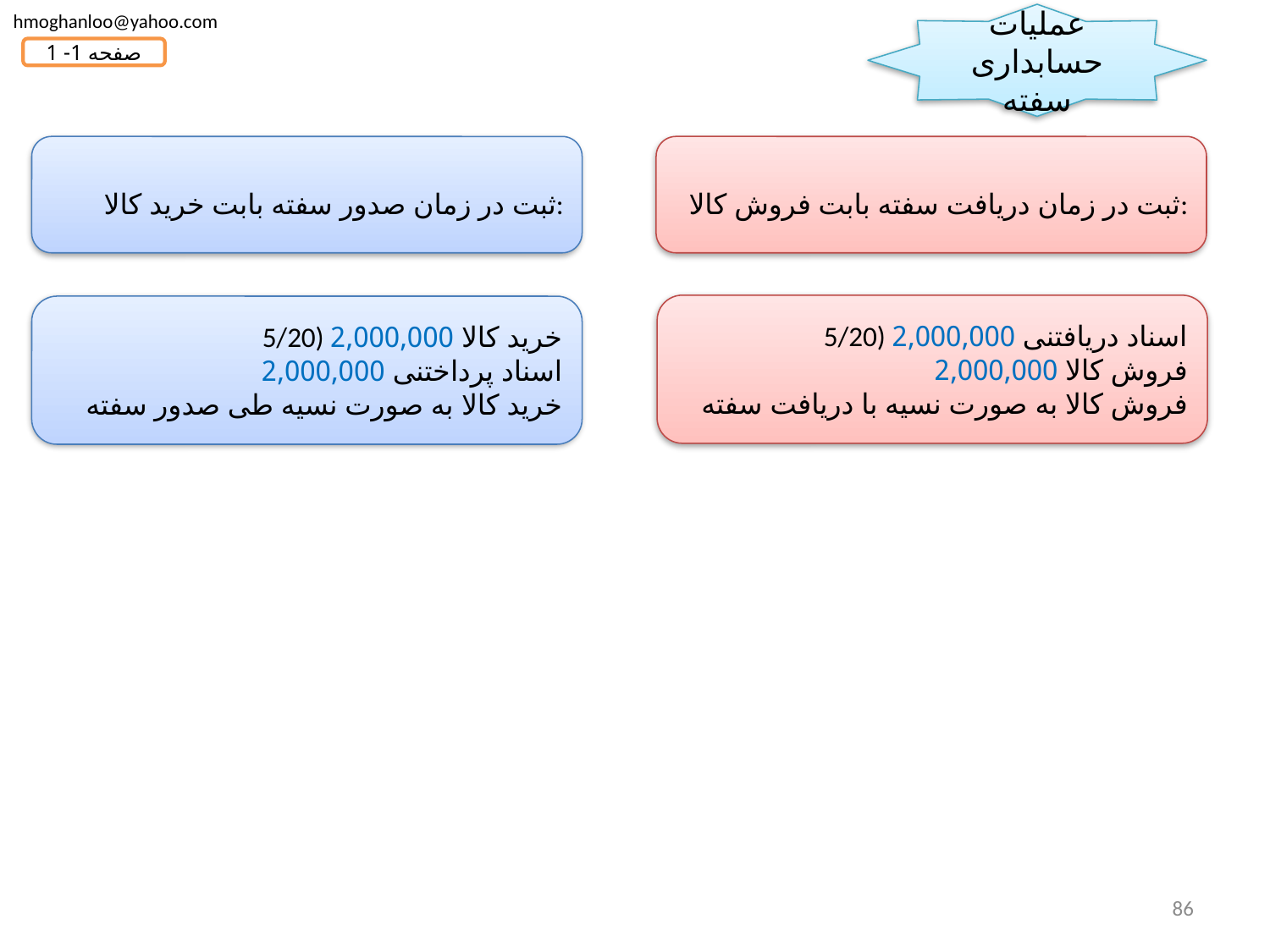

hmoghanloo@yahoo.com
عملیات حسابداری سفته
صفحه 1- 1
ثبت در زمان صدور سفته بابت خرید کالا:
ثبت در زمان دریافت سفته بابت فروش کالا:
5/20) اسناد دریافتنی 2,000,000
                           فروش کالا 2,000,000
فروش کالا به صورت نسیه با دریافت سفته
5/20) خرید کالا 2,000,000
                           اسناد پرداختنی 2,000,000
خرید کالا به صورت نسیه طی صدور سفته
86